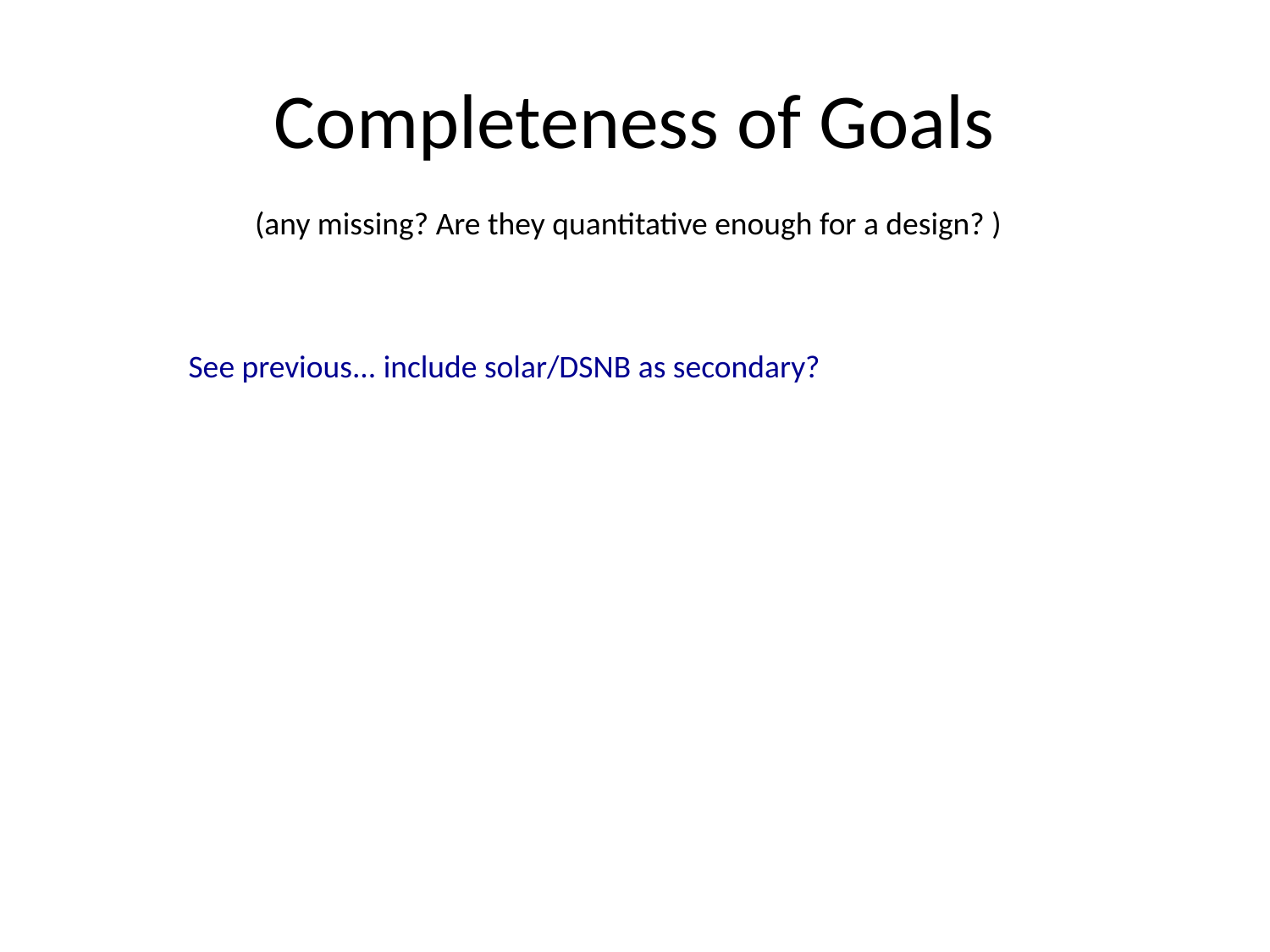

# Completeness of Goals
(any missing? Are they quantitative enough for a design? )
See previous... include solar/DSNB as secondary?